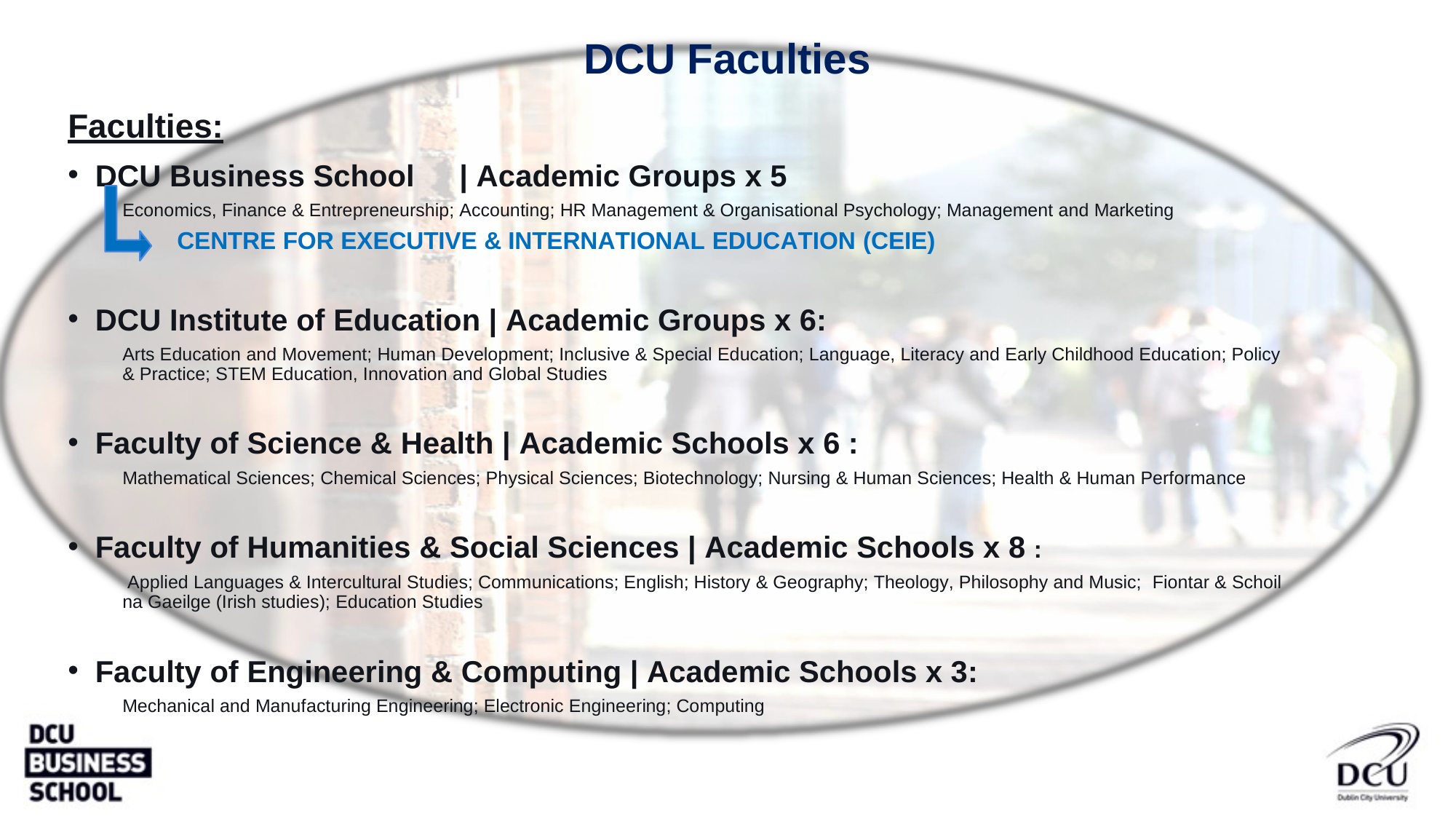

# DCU Faculties

Faculties:
DCU Business School	| Academic Groups x 5
Economics, Finance & Entrepreneurship; Accounting; HR Management & Organisational Psychology; Management and Marketing
CENTRE FOR EXECUTIVE & INTERNATIONAL EDUCATION (CEIE)

DCU Institute of Education | Academic Groups x 6:
Arts Education and Movement; Human Development; Inclusive & Special Education; Language, Literacy and Early Childhood Education; Policy & Practice; STEM Education, Innovation and Global Studies

Faculty of Science & Health | Academic Schools x 6 :
Mathematical Sciences; Chemical Sciences; Physical Sciences; Biotechnology; Nursing & Human Sciences; Health & Human Performance

Faculty of Humanities & Social Sciences | Academic Schools x 8 :
Applied Languages & Intercultural Studies; Communications; English; History & Geography; Theology, Philosophy and Music;  Fiontar & Schoil na Gaeilge (Irish studies); Education Studies

Faculty of Engineering & Computing | Academic Schools x 3:
Mechanical and Manufacturing Engineering; Electronic Engineering; Computing